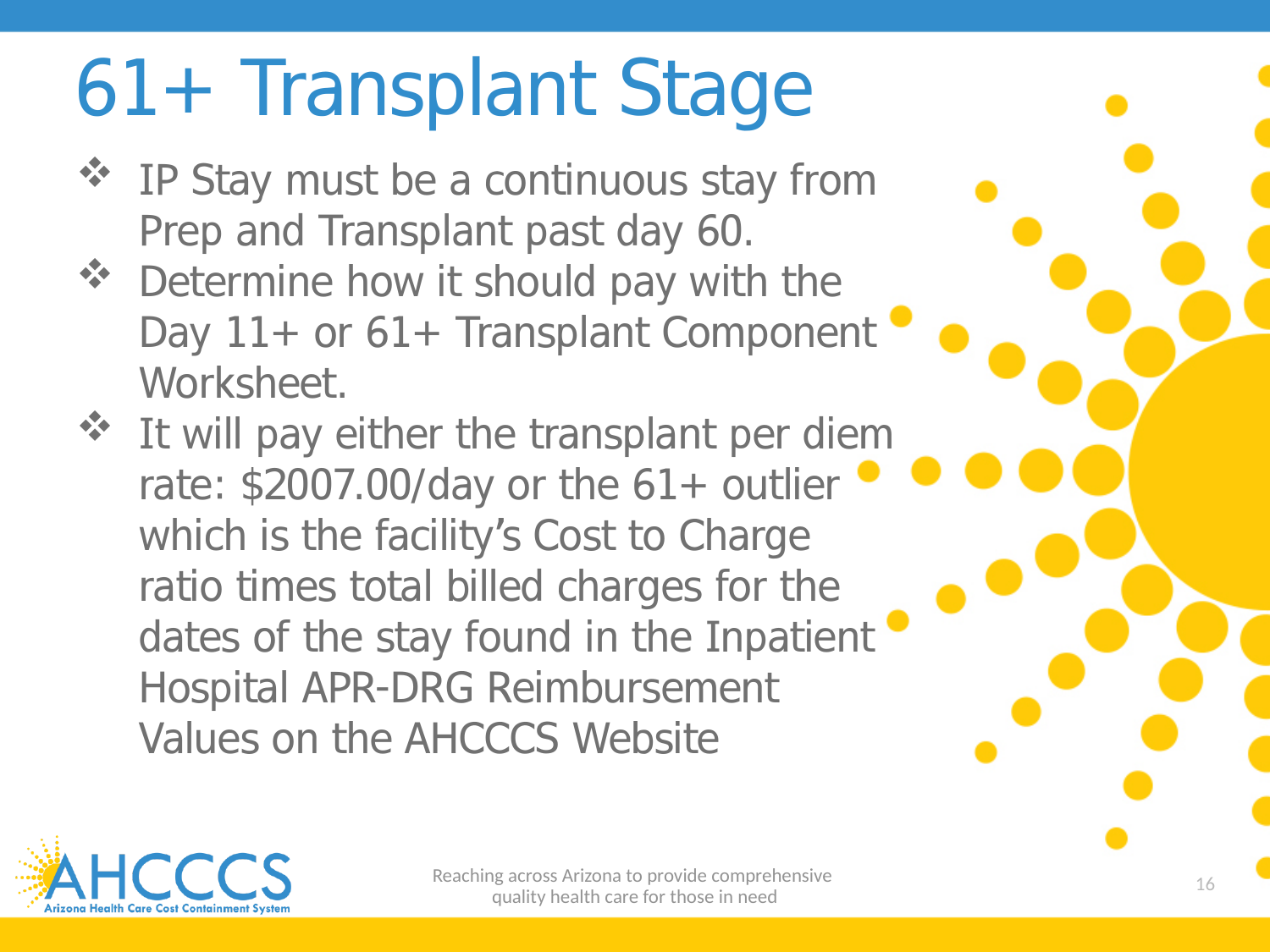

# 61+ Transplant Stage

IP Stay must be a continuous stay from Prep and Transplant past day 60.
Determine how it should pay with the Day 11+ or 61+ Transplant Component Worksheet.
It will pay either the transplant per diem rate: $2007.00/day or the 61+ outlier which is the facility’s Cost to Charge ratio times total billed charges for the dates of the stay found in the Inpatient Hospital APR-DRG Reimbursement Values on the AHCCCS Website
Reaching across Arizona to provide comprehensive
quality health care for those in need
16